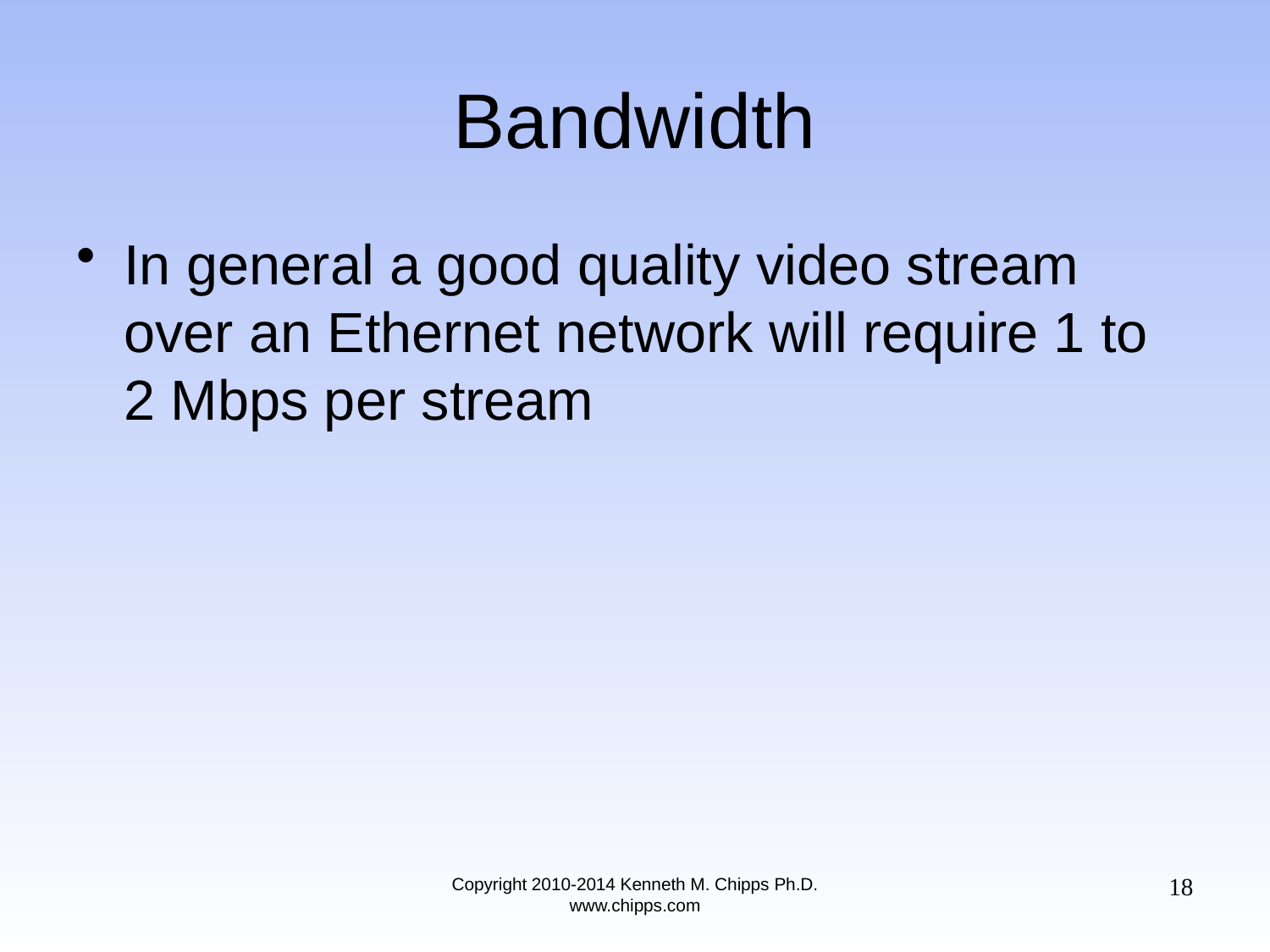

# Bandwidth
In general a good quality video stream over an Ethernet network will require 1 to 2 Mbps per stream
18
Copyright 2010-2014 Kenneth M. Chipps Ph.D. www.chipps.com